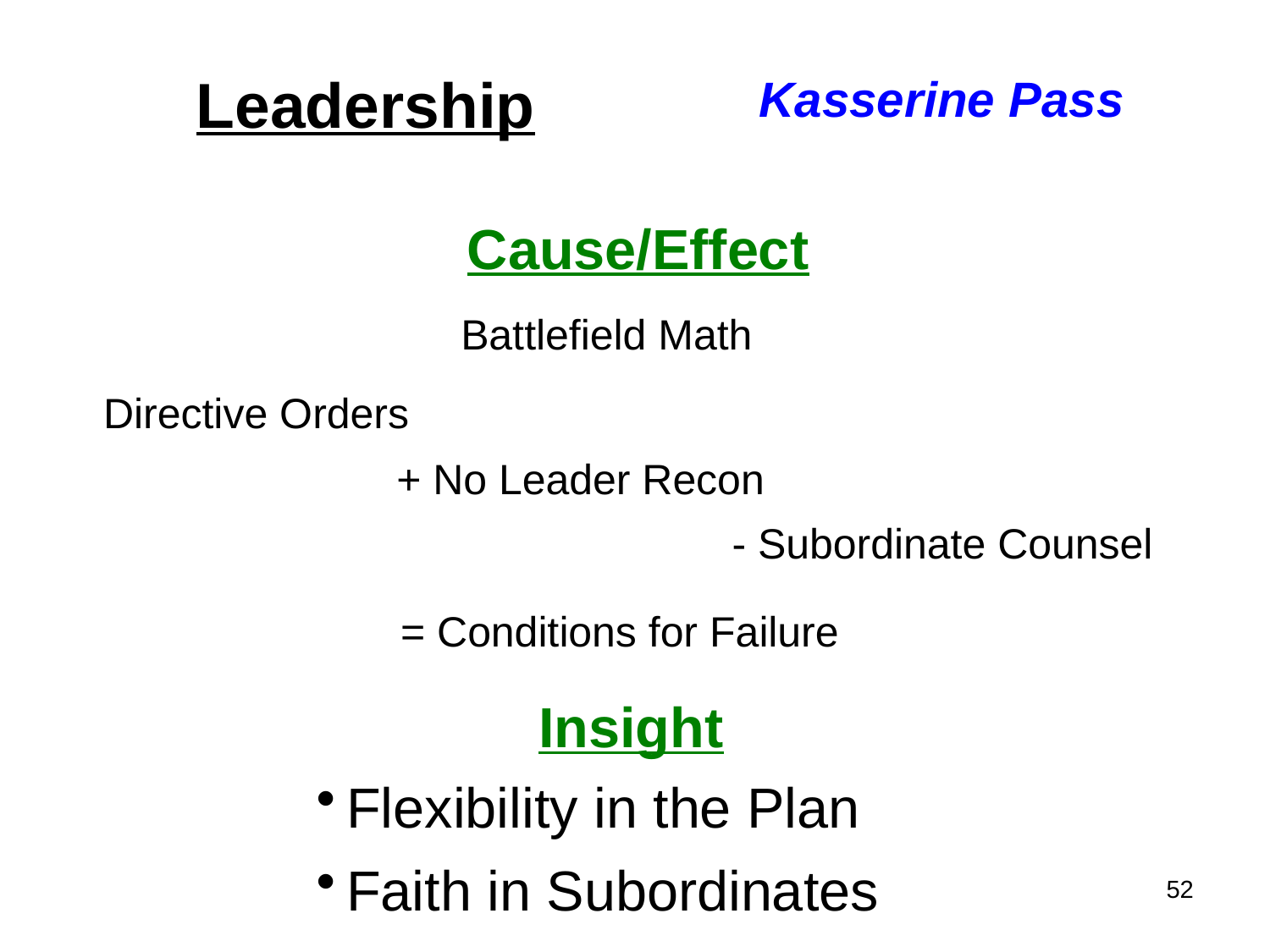

Leadership
Kasserine Pass
Cause/Effect
Battlefield Math
Directive Orders
+ No Leader Recon
- Subordinate Counsel
= Conditions for Failure
Insight
Flexibility in the Plan
Faith in Subordinates
52